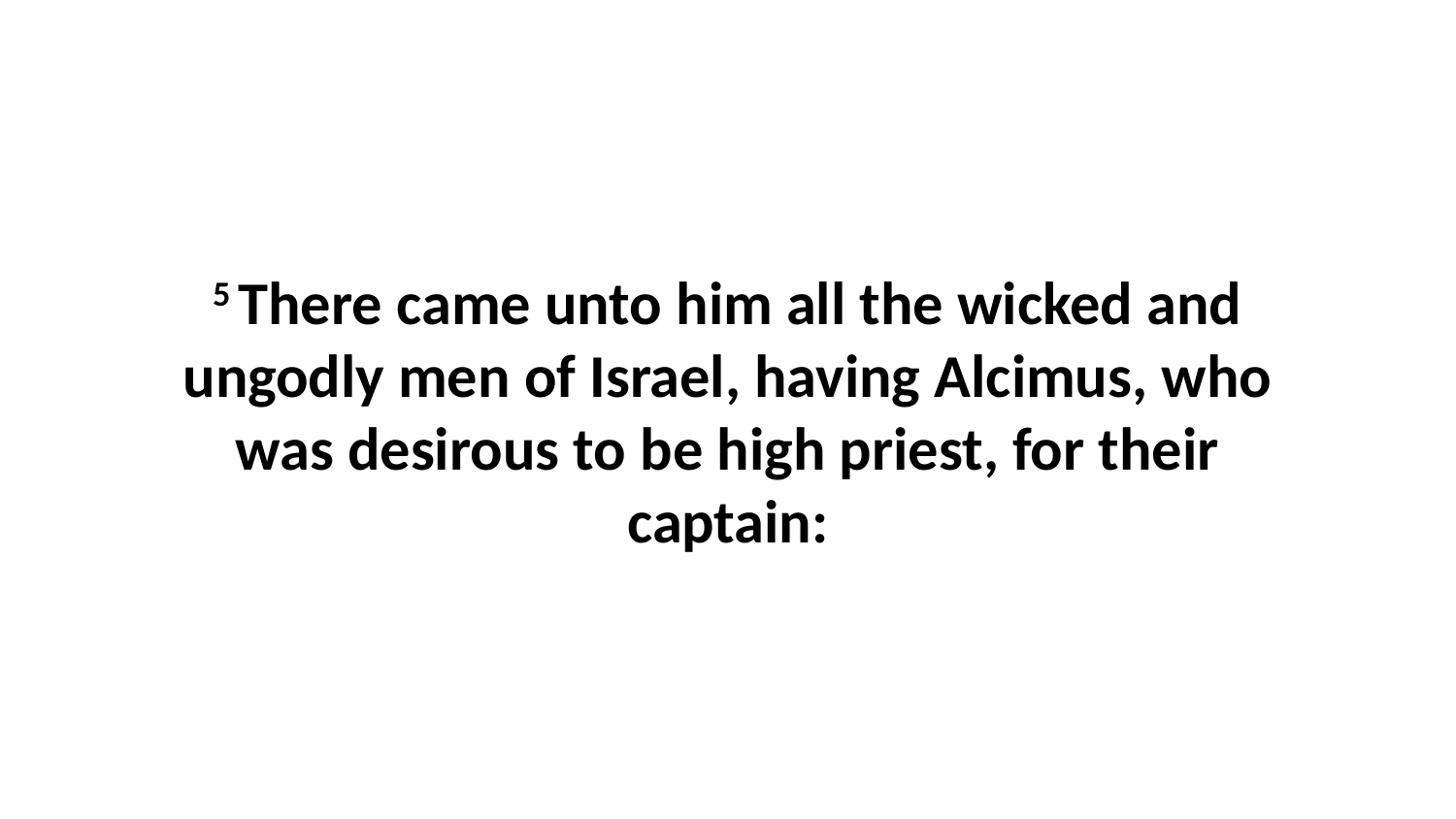

5 There came unto him all the wicked and ungodly men of Israel, having Alcimus, who was desirous to be high priest, for their captain: